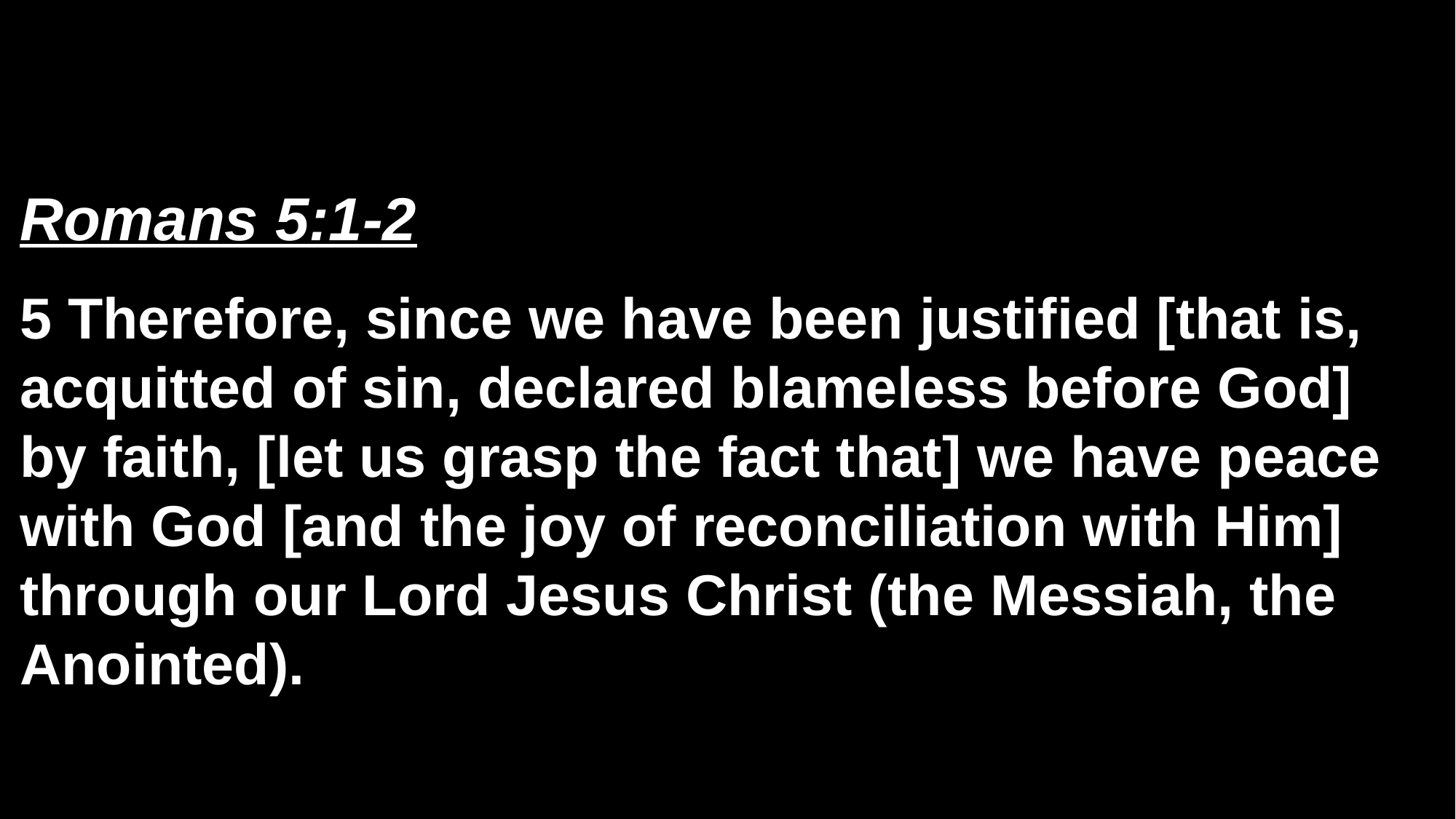

Romans 5:1-2
5 Therefore, since we have been justified [that is, acquitted of sin, declared blameless before God] by faith, [let us grasp the fact that] we have peace with God [and the joy of reconciliation with Him] through our Lord Jesus Christ (the Messiah, the Anointed).